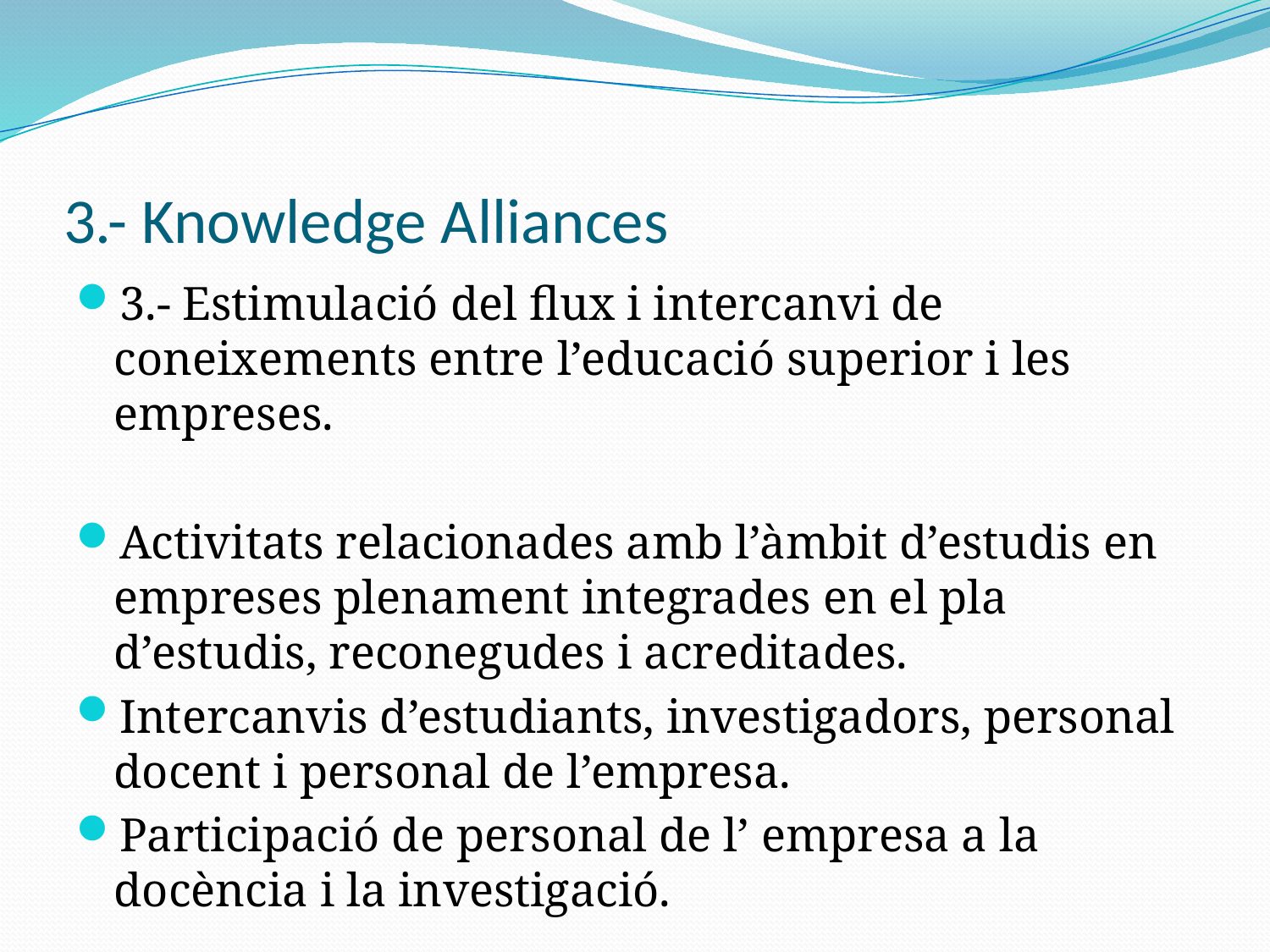

# 3.- Knowledge Alliances
3.- Estimulació del flux i intercanvi de coneixements entre l’educació superior i les empreses.

Activitats relacionades amb l’àmbit d’estudis en empreses plenament integrades en el pla d’estudis, reconegudes i acreditades.
Intercanvis d’estudiants, investigadors, personal docent i personal de l’empresa.
Participació de personal de l’ empresa a la docència i la investigació.